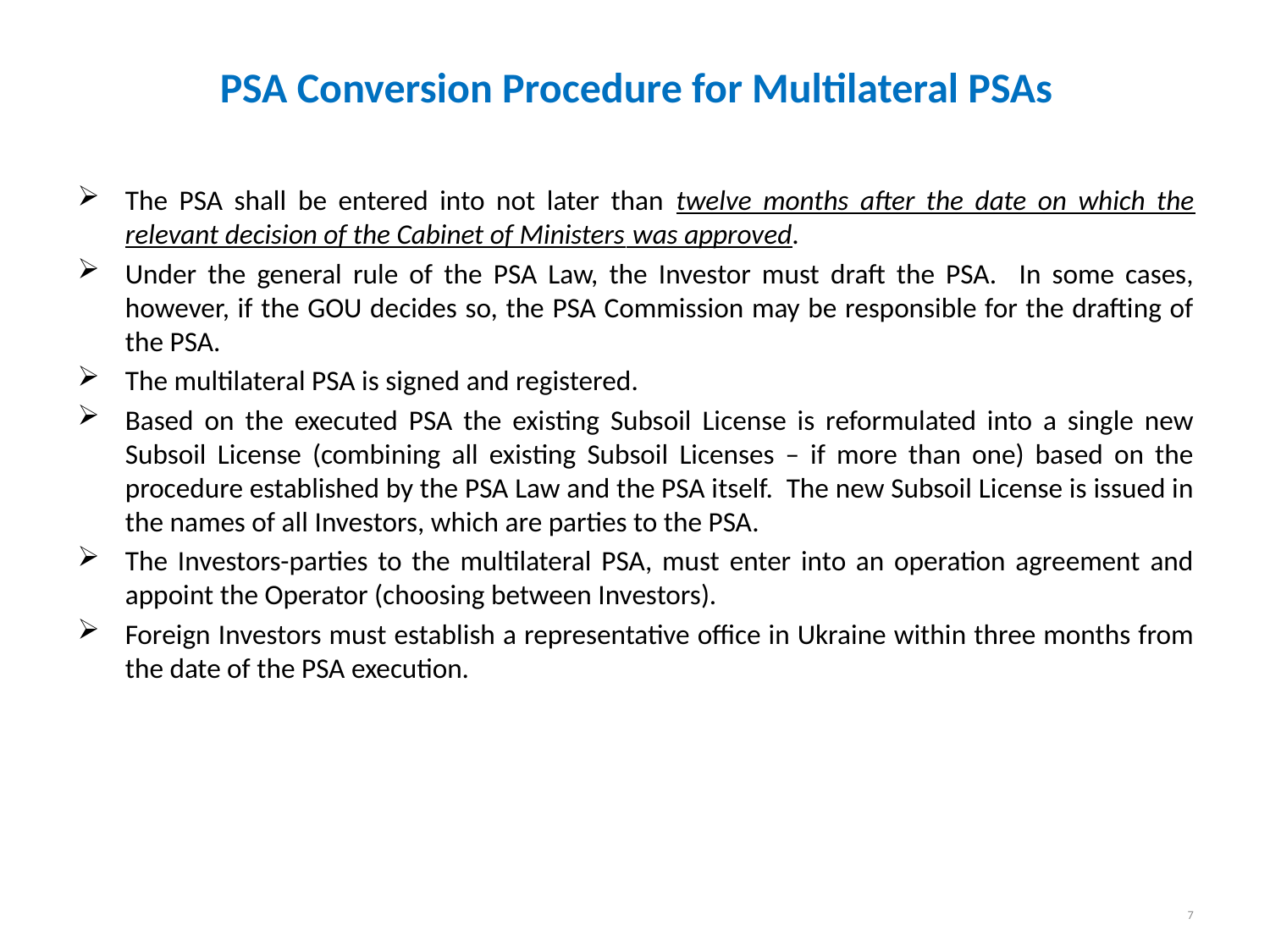

# PSA Conversion Procedure for Multilateral PSAs
The PSA shall be entered into not later than twelve months after the date on which the relevant decision of the Cabinet of Ministers was approved.
Under the general rule of the PSA Law, the Investor must draft the PSA.  In some cases, however, if the GOU decides so, the PSA Commission may be responsible for the drafting of the PSA.
The multilateral PSA is signed and registered.
Based on the executed PSA the existing Subsoil License is reformulated into a single new Subsoil License (combining all existing Subsoil Licenses – if more than one) based on the procedure established by the PSA Law and the PSA itself.  The new Subsoil License is issued in the names of all Investors, which are parties to the PSA.
The Investors-parties to the multilateral PSA, must enter into an operation agreement and appoint the Operator (choosing between Investors).
Foreign Investors must establish a representative office in Ukraine within three months from the date of the PSA execution.

7